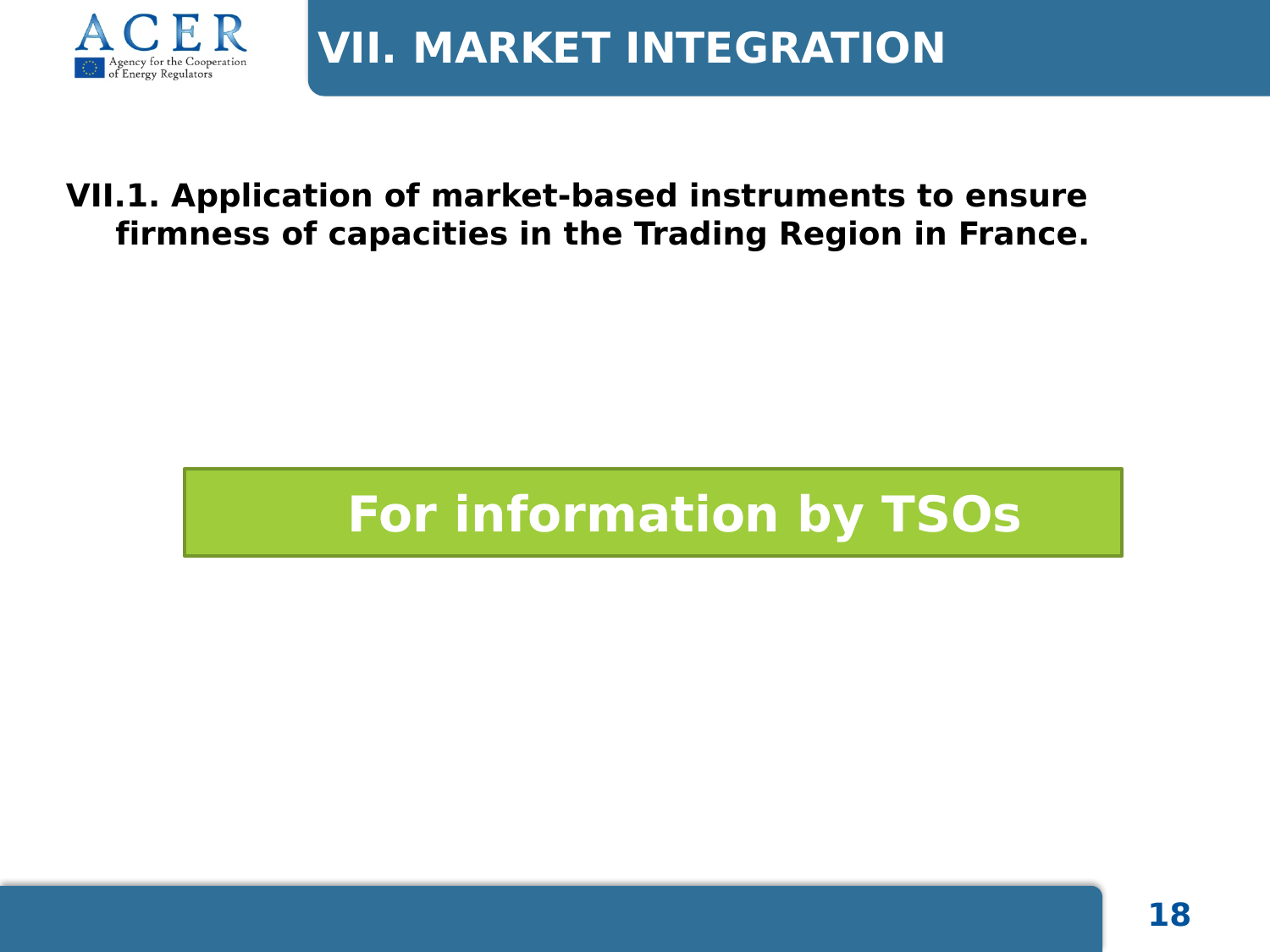

VII. MARKET INTEGRATION

VII.1. Application of market-based instruments to ensure firmness of capacities in the Trading Region in France.

For information by TSOs